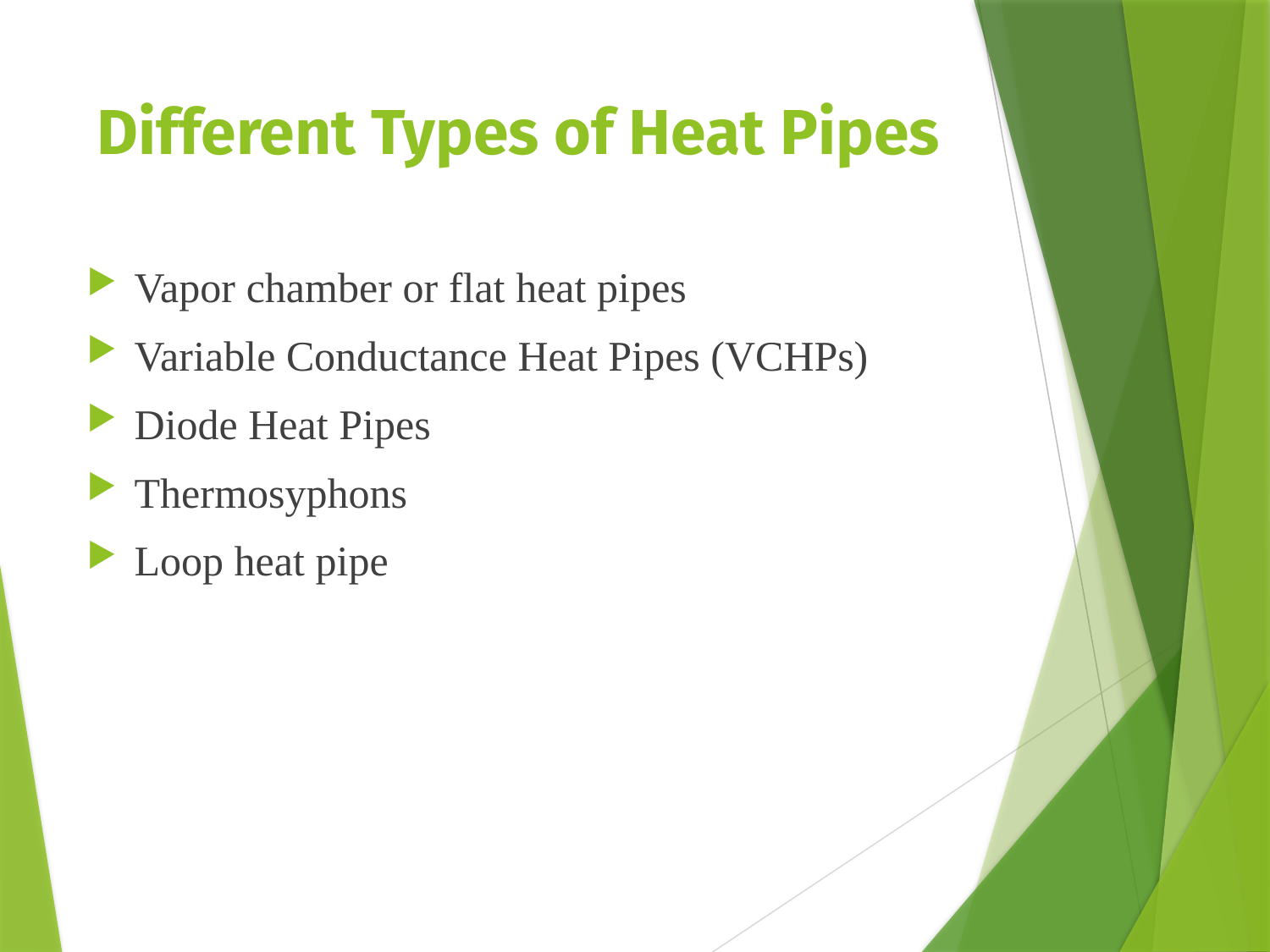

# Different Types of Heat Pipes
Vapor chamber or flat heat pipes
Variable Conductance Heat Pipes (VCHPs)
Diode Heat Pipes
Thermosyphons
Loop heat pipe